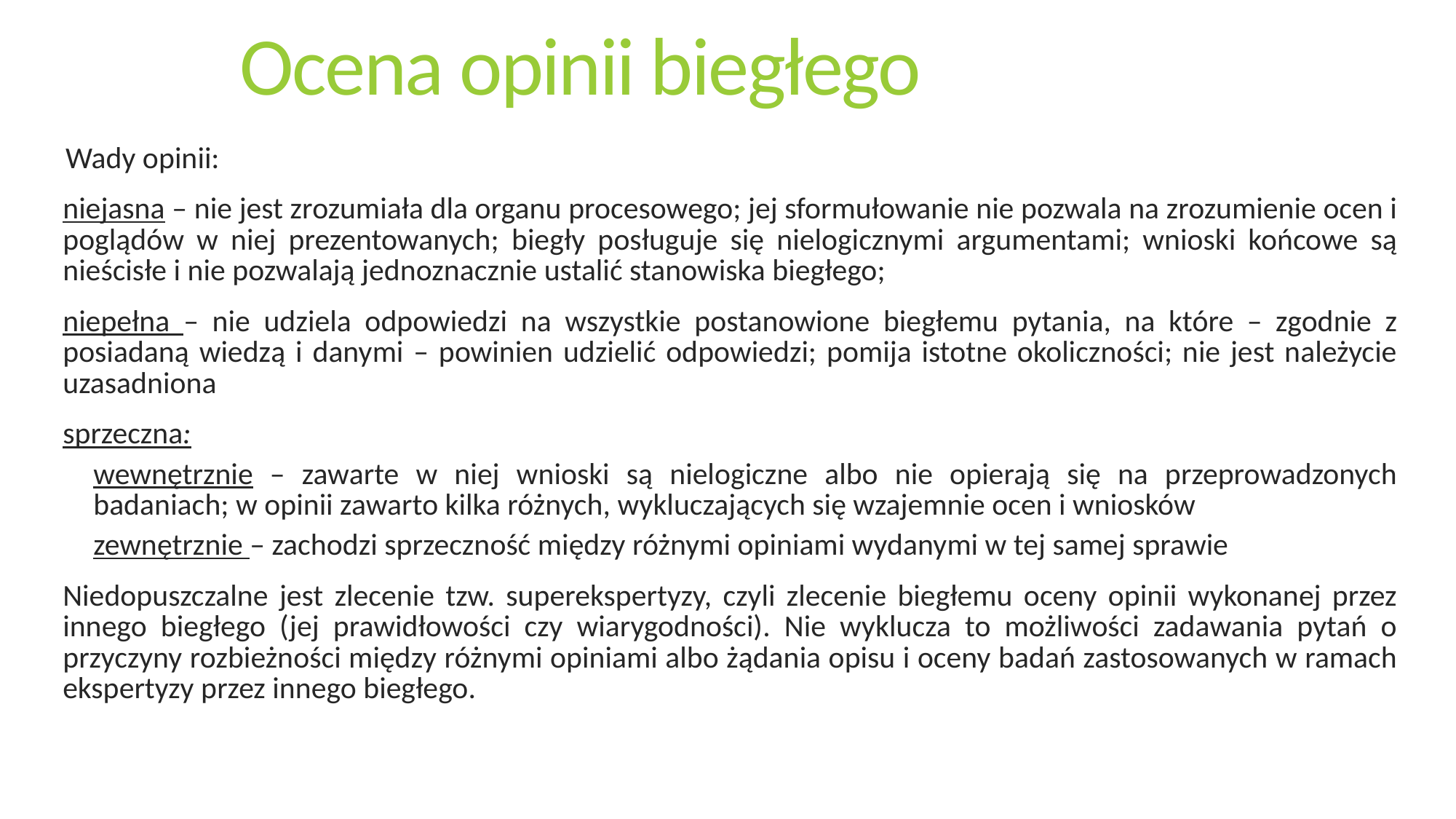

# Ocena opinii biegłego
Wady opinii:
niejasna – nie jest zrozumiała dla organu procesowego; jej sformułowanie nie pozwala na zrozumienie ocen i poglądów w niej prezentowanych; biegły posługuje się nielogicznymi argumentami; wnioski końcowe są nieścisłe i nie pozwalają jednoznacznie ustalić stanowiska biegłego;
niepełna – nie udziela odpowiedzi na wszystkie postanowione biegłemu pytania, na które – zgodnie z posiadaną wiedzą i danymi – powinien udzielić odpowiedzi; pomija istotne okoliczności; nie jest należycie uzasadniona
sprzeczna:
wewnętrznie – zawarte w niej wnioski są nielogiczne albo nie opierają się na przeprowadzonych badaniach; w opinii zawarto kilka różnych, wykluczających się wzajemnie ocen i wniosków
zewnętrznie – zachodzi sprzeczność między różnymi opiniami wydanymi w tej samej sprawie
Niedopuszczalne jest zlecenie tzw. superekspertyzy, czyli zlecenie biegłemu oceny opinii wykonanej przez innego biegłego (jej prawidłowości czy wiarygodności). Nie wyklucza to możliwości zadawania pytań o przyczyny rozbieżności między różnymi opiniami albo żądania opisu i oceny badań zastosowanych w ramach ekspertyzy przez innego biegłego.